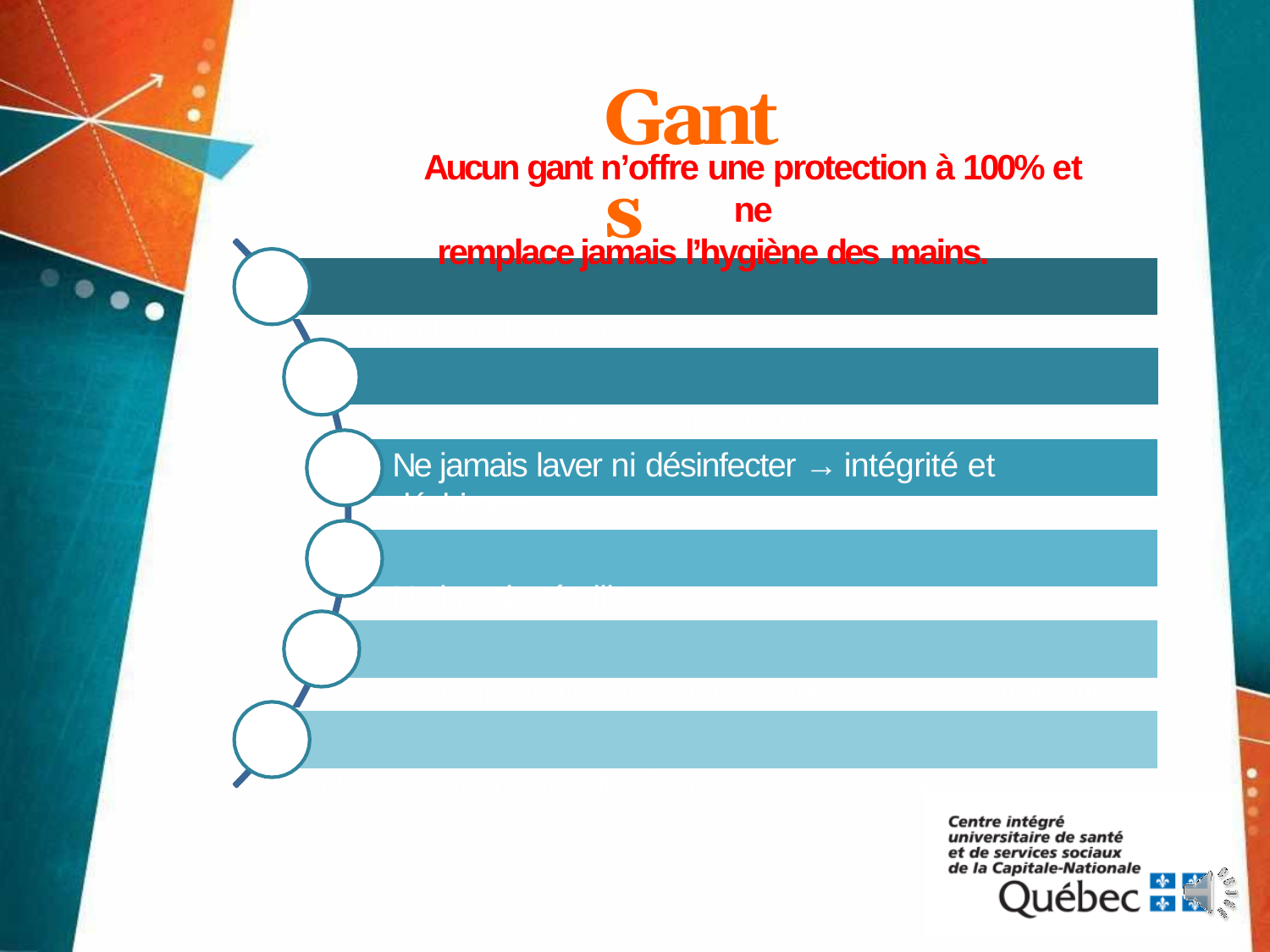

# Gants
Aucun gant n’offre une protection à 100% et ne
remplace jamais l’hygiène des mains.

Comportent des microfissures

Retrait = Risque de contamination

Ne jamais laver ni désinfecter → intégrité et déchirures

Ne jamais réutiliser

Ne jamais enfiler en pelure d’oignons → contamination

Ne pas transporter de réserve dans les poches